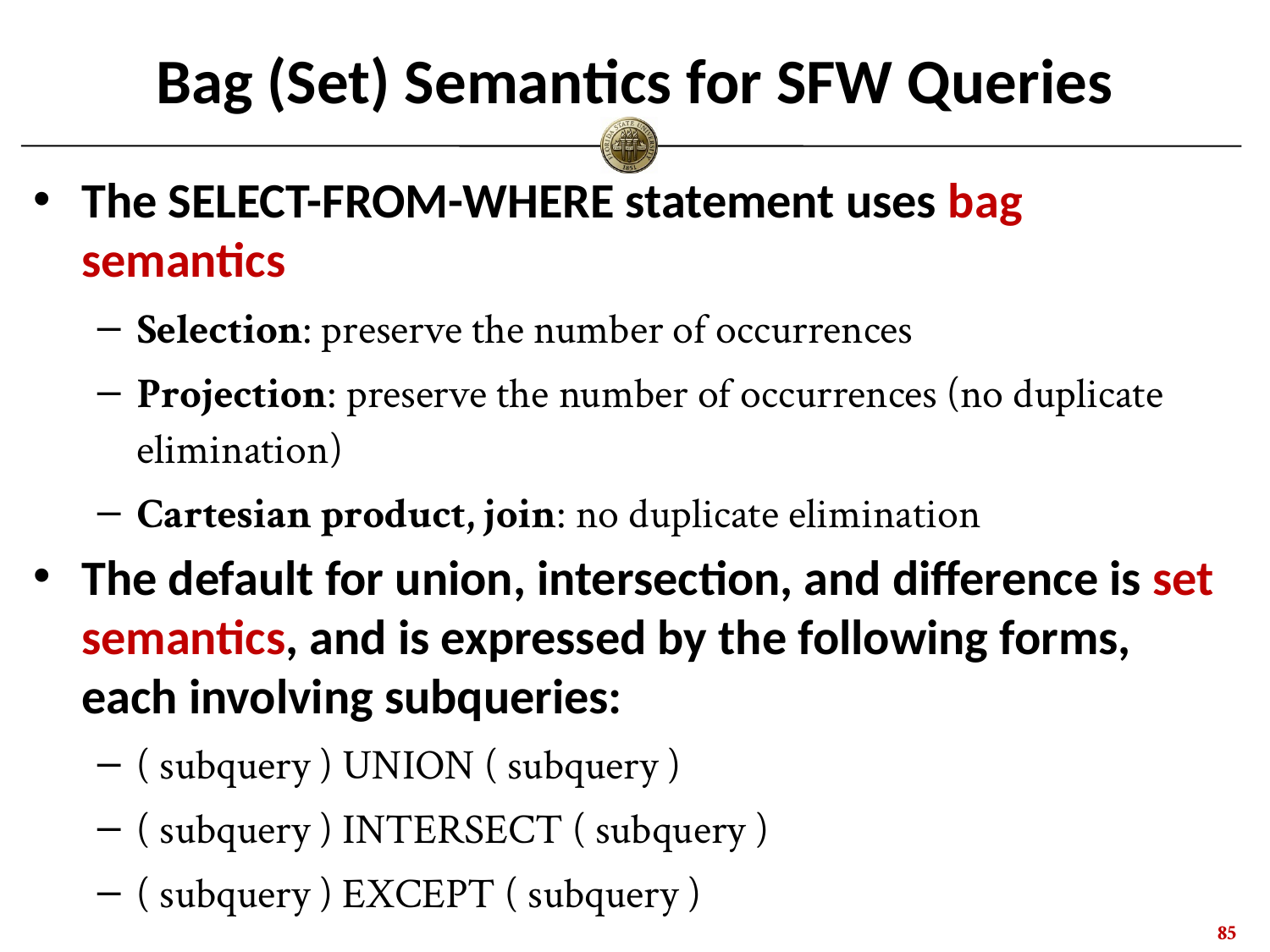

# Bag (Set) Semantics for SFW Queries
The SELECT-FROM-WHERE statement uses bag semantics
Selection: preserve the number of occurrences
Projection: preserve the number of occurrences (no duplicate elimination)
Cartesian product, join: no duplicate elimination
The default for union, intersection, and difference is set semantics, and is expressed by the following forms, each involving subqueries:
( subquery ) UNION ( subquery )
( subquery ) INTERSECT ( subquery )
( subquery ) EXCEPT ( subquery )

85